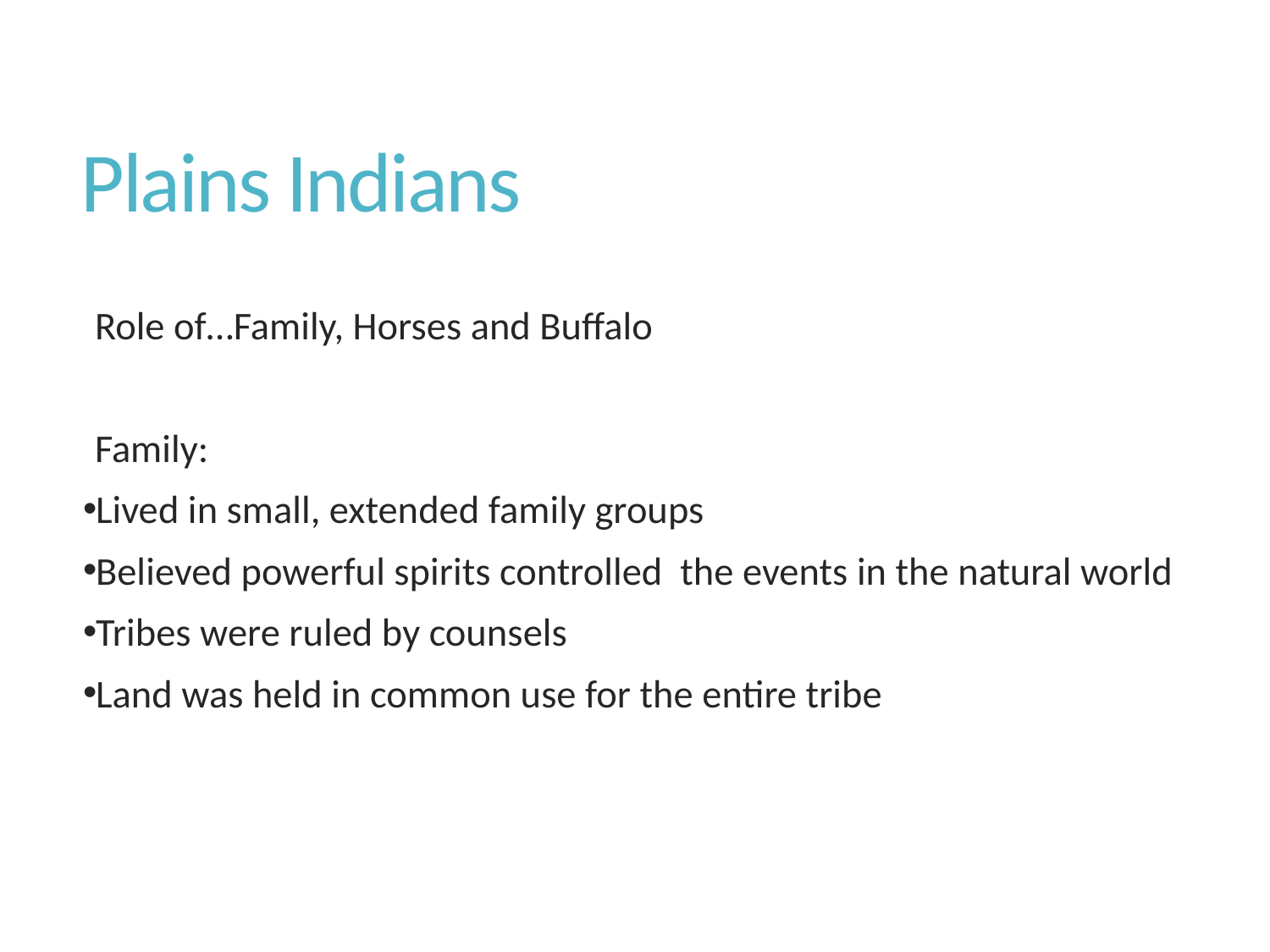

# Plains Indians

Role of…Family, Horses and Buffalo

Family:
Lived in small, extended family groups
Believed powerful spirits controlled  the events in the natural world
Tribes were ruled by counsels
Land was held in common use for the entire tribe